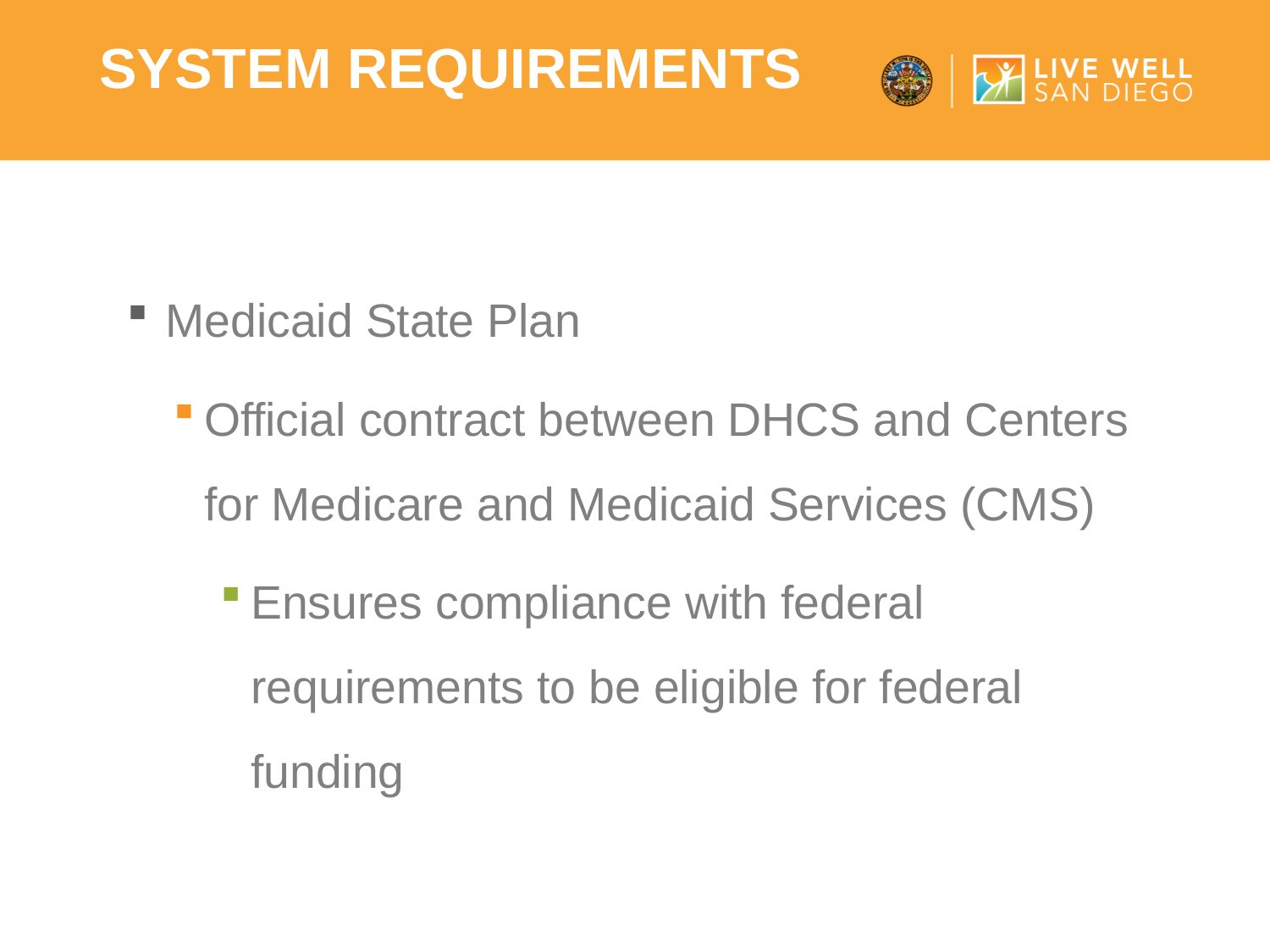

System requirements
Medicaid State Plan
Official contract between DHCS and Centers for Medicare and Medicaid Services (CMS)
Ensures compliance with federal requirements to be eligible for federal funding